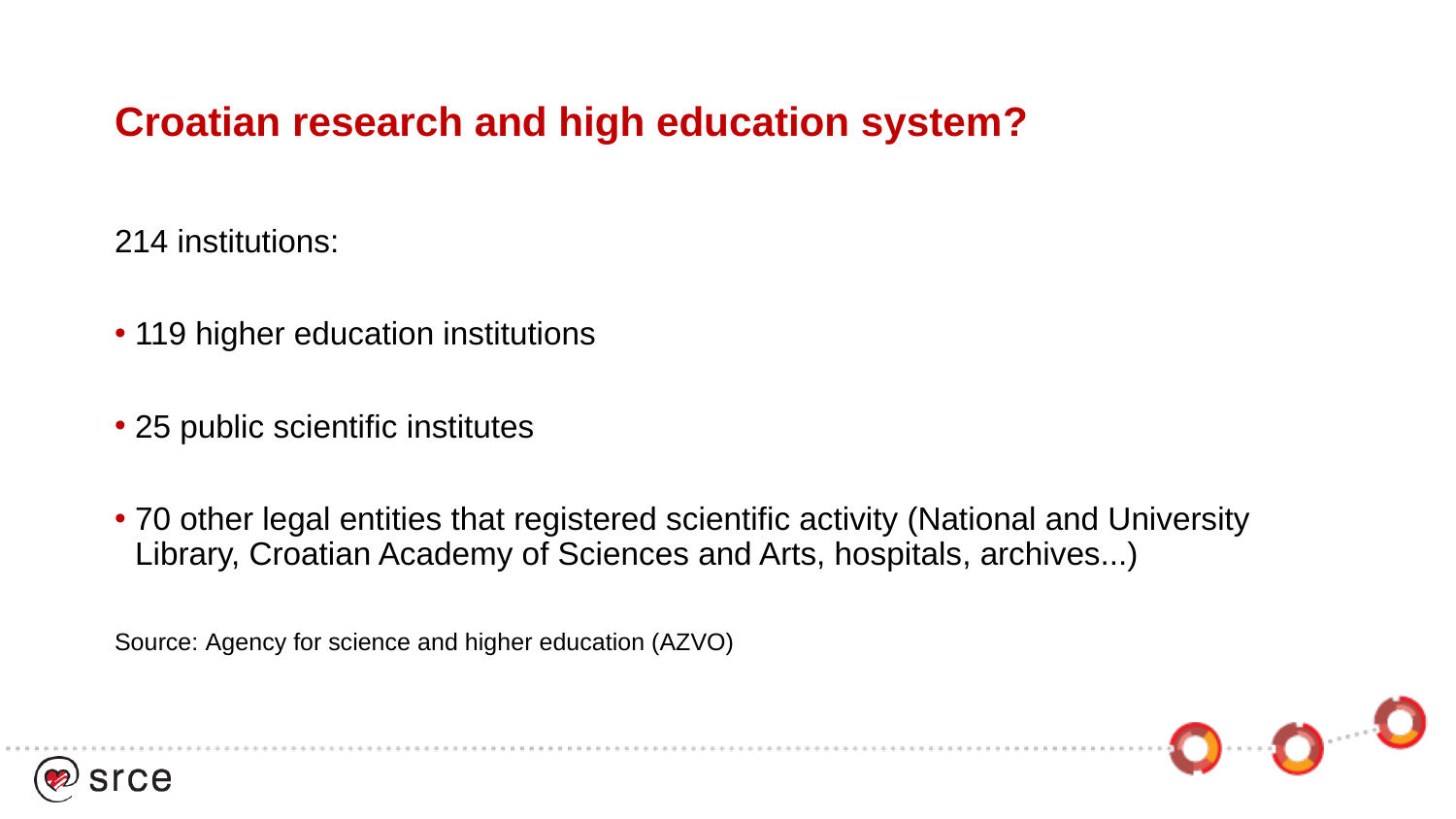

# Croatian research and high education system?
214 institutions:

119 higher education institutions

25 public scientific institutes

70 other legal entities that registered scientific activity (National and University Library, Croatian Academy of Sciences and Arts, hospitals, archives...)

Source: Agency for science and higher education (AZVO)